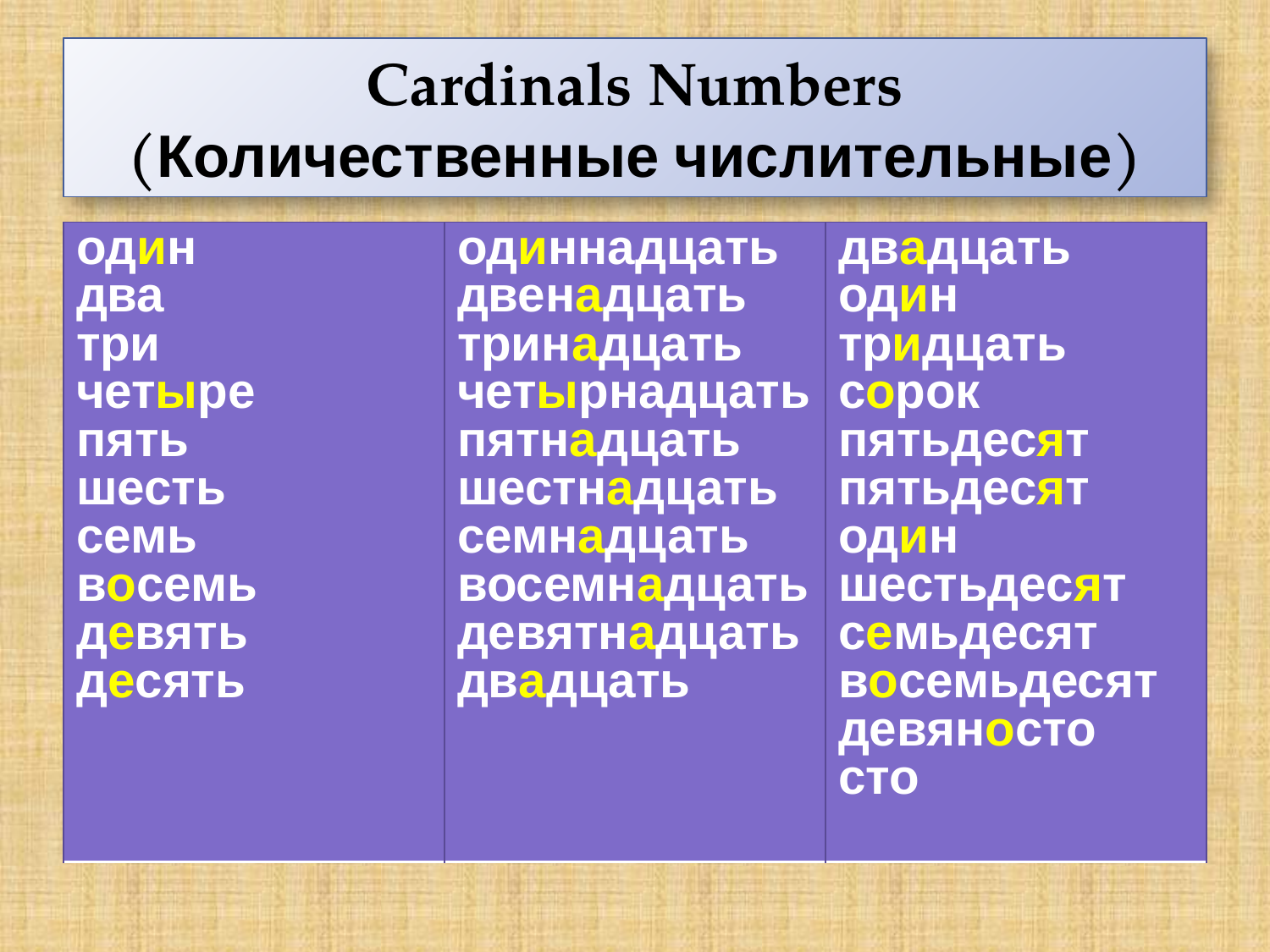

# Cardinals Numbers (Количественные числительные)
| один два три четыре пять шесть семь восемь девять десять | одиннадцать двенадцать тринадцать четырнадцать пятнадцать шестнадцать семнадцать восемнадцать девятнадцать двадцать | двадцать один тридцать сорок пятьдесят пятьдесят один шестьдесят семьдесят восемьдесят девяносто сто |
| --- | --- | --- |